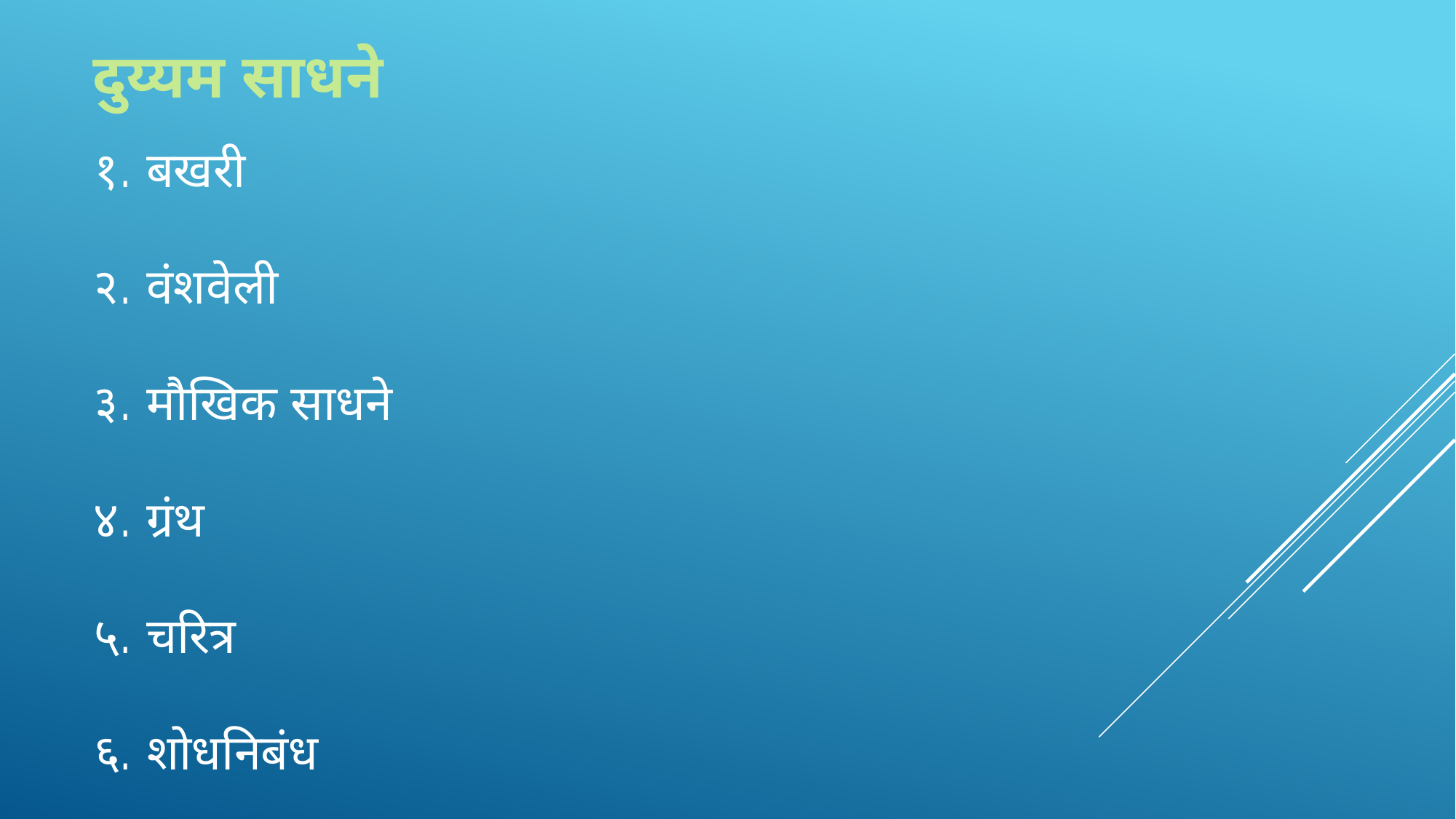

# दुय्यम साधने १. बखरी २. वंशवेली ३. मौखिक साधने ४. ग्रंथ ५. चरित्र ६. शोधनिबंध